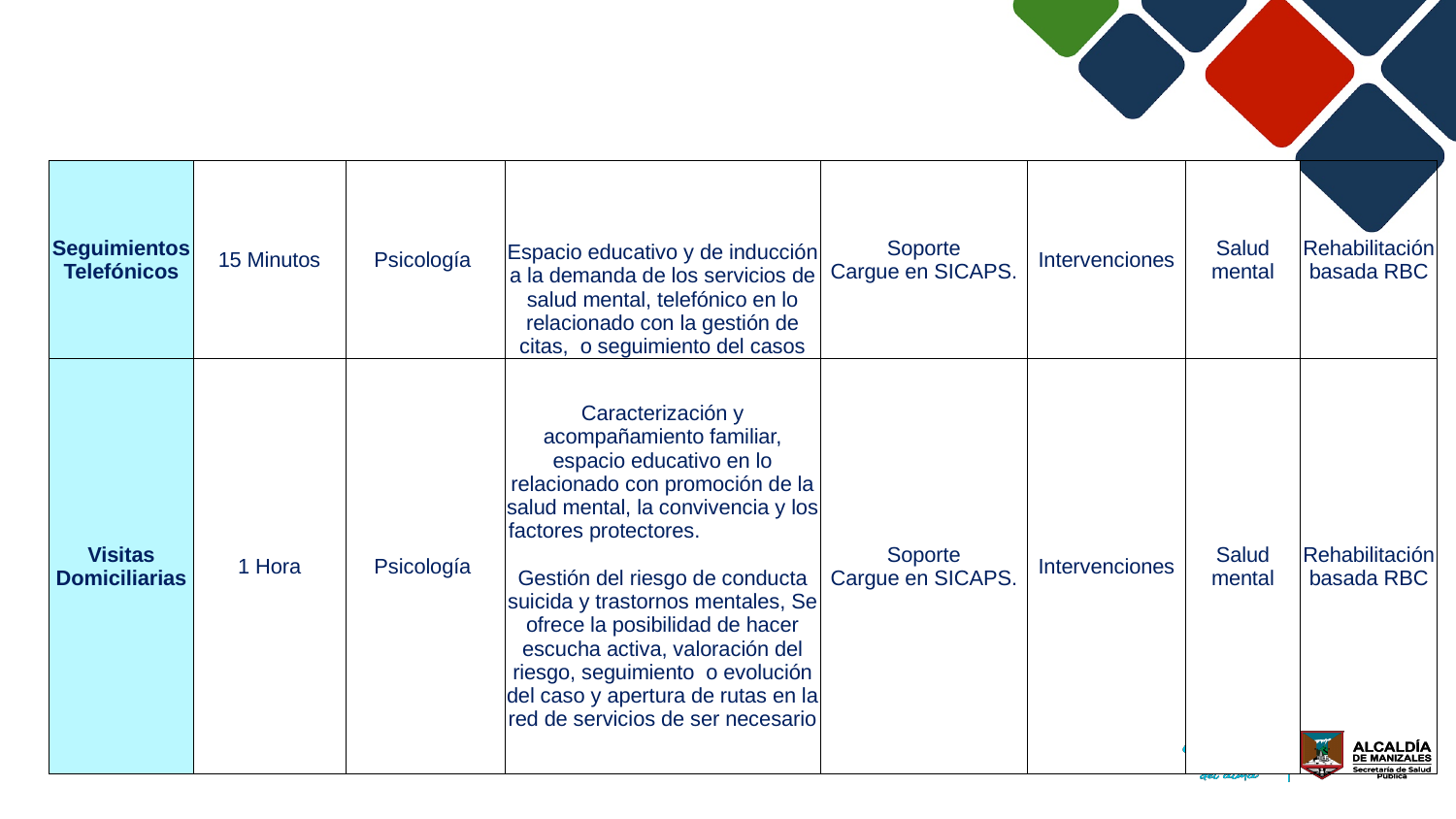

| Seguimientos Telefónicos | 15 Minutos | Psicología | Espacio educativo y de inducción a la demanda de los servicios de salud mental, telefónico en lo relacionado con la gestión de citas, o seguimiento del casos | Soporte Cargue en SICAPS. | Intervenciones | Salud mental | Rehabilitación basada RBC |
| --- | --- | --- | --- | --- | --- | --- | --- |
| Visitas Domiciliarias | 1 Hora | Psicología | Caracterización y acompañamiento familiar, espacio educativo en lo relacionado con promoción de la salud mental, la convivencia y los factores protectores. Gestión del riesgo de conducta suicida y trastornos mentales, Se ofrece la posibilidad de hacer escucha activa, valoración del riesgo, seguimiento o evolución del caso y apertura de rutas en la red de servicios de ser necesario | Soporte Cargue en SICAPS. | Intervenciones | Salud mental | Rehabilitación basada RBC |